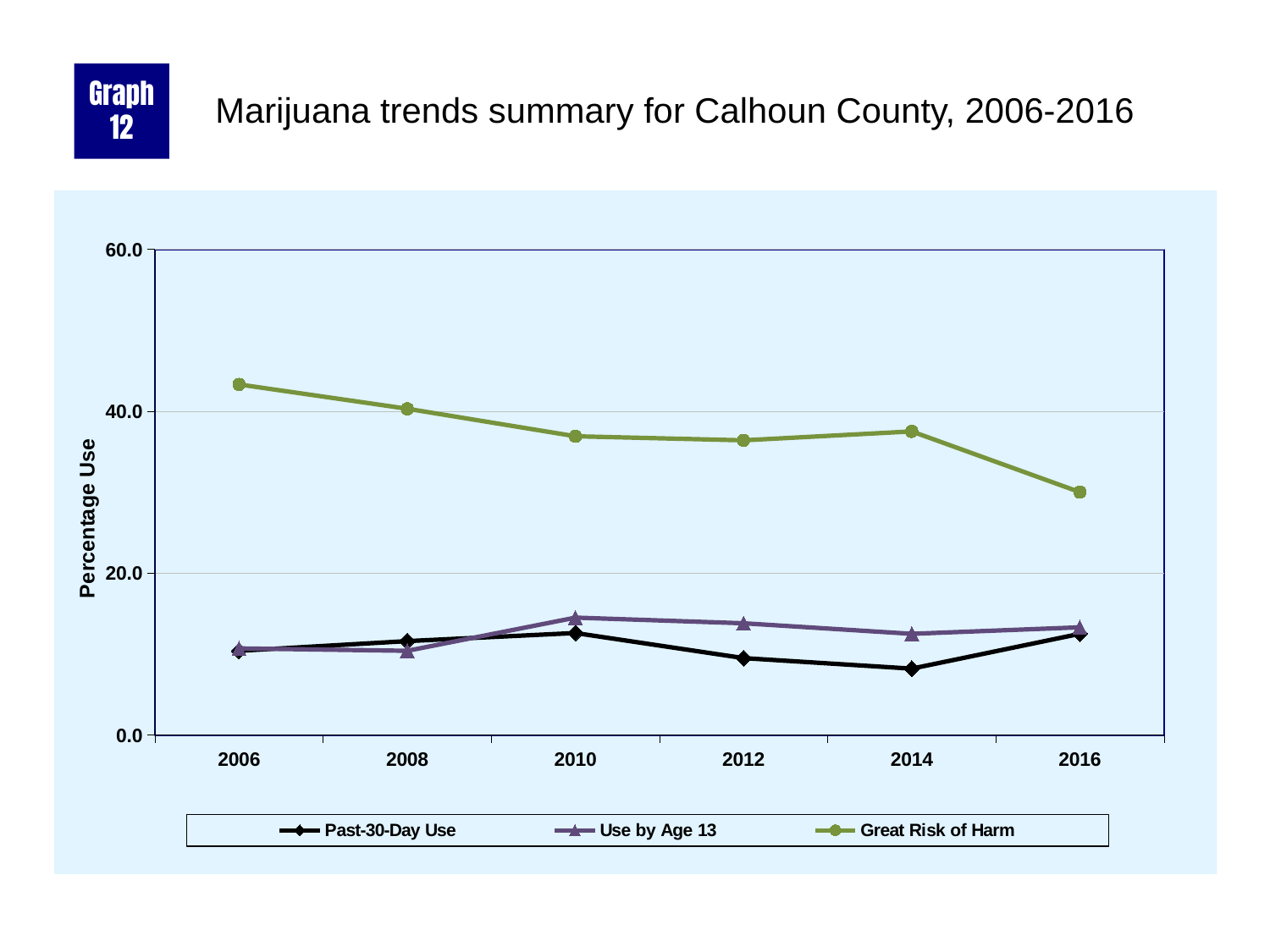

Graph 12
Marijuana trends summary for Calhoun County, 2006-2016

### Chart

| Category | Past-30-Day Use | Use by Age 13 | Great Risk of Harm |
|---|---|---|---|
| 2006 | 10.4 | 10.7 | 43.3 |
| 2008 | 11.6 | 10.4 | 40.3 |
| 2010 | 12.6 | 14.5 | 36.9 |
| 2012 | 9.5 | 13.8 | 36.4 |
| 2014 | 8.2 | 12.5 | 37.5 |
| 2016 | 12.5 | 13.3 | 30.0 |